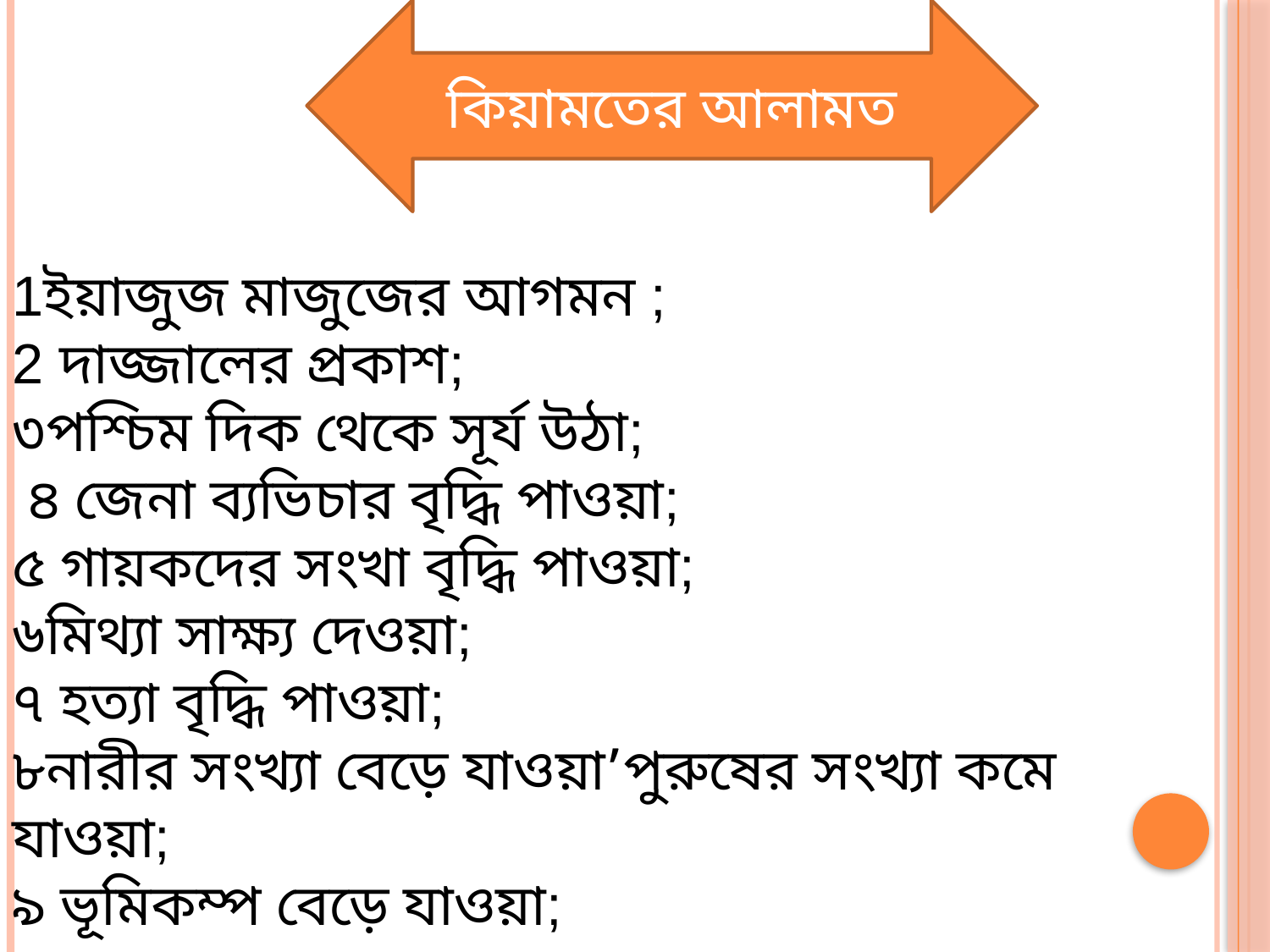

কিয়ামতের আলামত
1ইয়াজুজ মাজুজের আগমন ;
2 দাজ্জালের প্রকাশ;
৩পশ্চিম দিক থেকে সূর্য উঠা;
 ৪ জেনা ব্যভিচার বৃদ্ধি পাওয়া;
৫ গায়কদের সংখা বৃদ্ধি পাওয়া;
৬মিথ্যা সাক্ষ্য দেওয়া;
৭ হত্যা বৃদ্ধি পাওয়া;
৮নারীর সংখ্যা বেড়ে যাওয়া’পুরুষের সংখ্যা কমে যাওয়া;
৯ ভূমিকম্প বেড়ে যাওয়া;
১০ মদ্যপান বেড়ে যাওয়া;